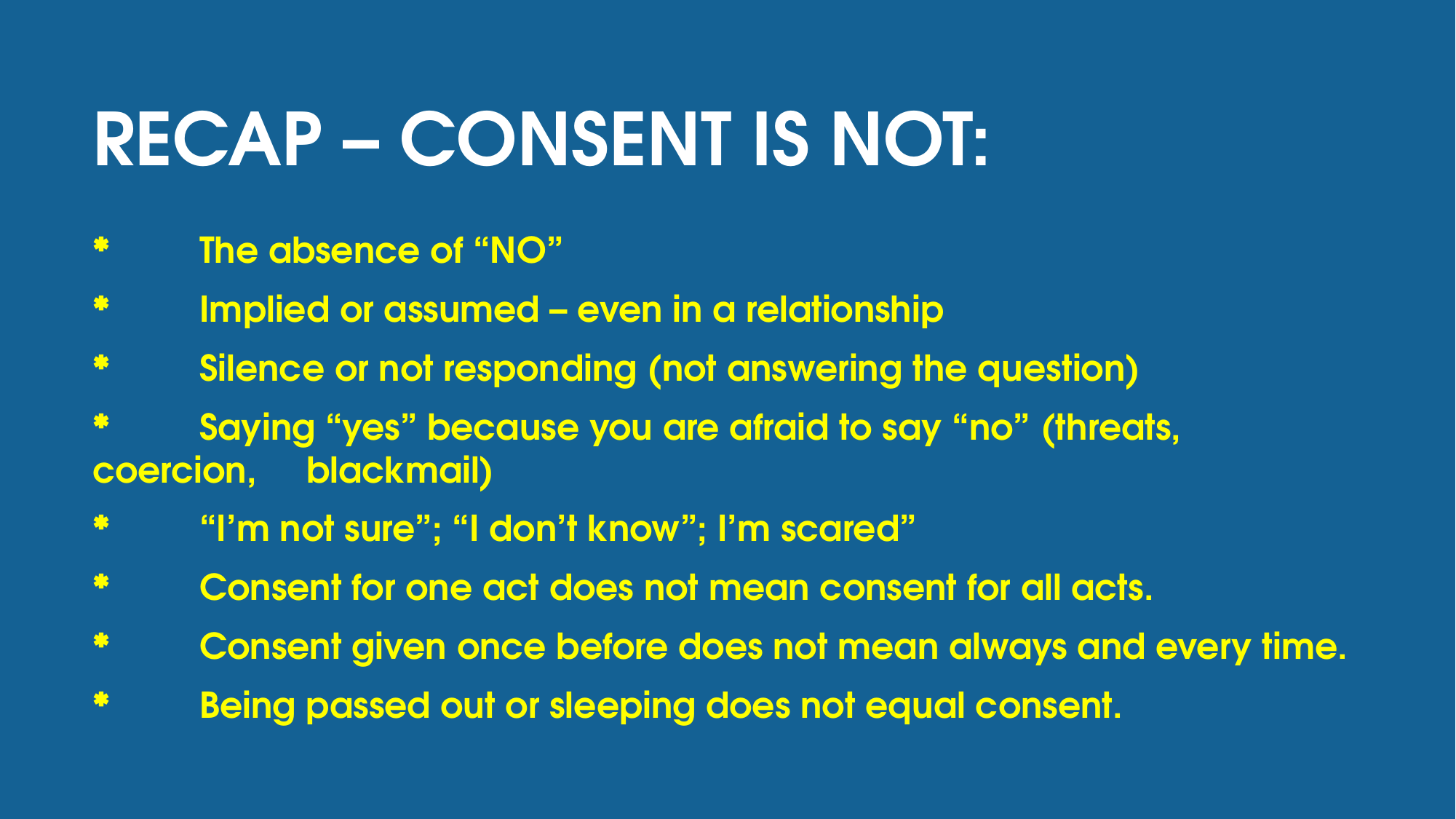

# Recap – consent is not:
*	The absence of “NO”
*	Implied or assumed – even in a relationship
*	Silence or not responding (not answering the question)
*	Saying “yes” because you are afraid to say “no” (threats, coercion, 	blackmail)
*	“I’m not sure”; “I don’t know”; I’m scared”
*	Consent for one act does not mean consent for all acts.
*	Consent given once before does not mean always and every time.
*	Being passed out or sleeping does not equal consent.